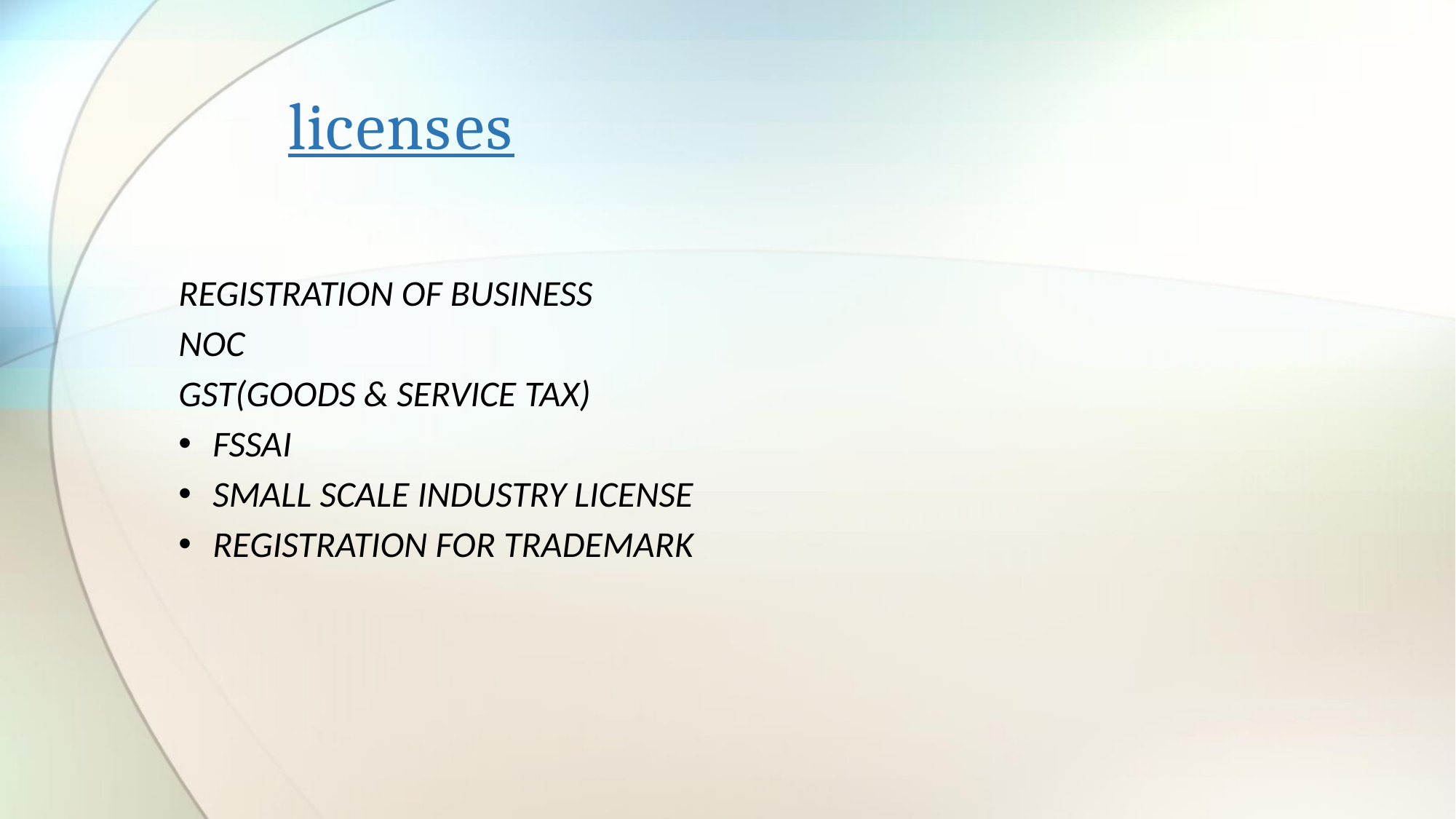

# licenses

REGISTRATION OF BUSINESS
NOC
GST(GOODS & SERVICE TAX)
FSSAI
SMALL SCALE INDUSTRY LICENSE
REGISTRATION FOR TRADEMARK